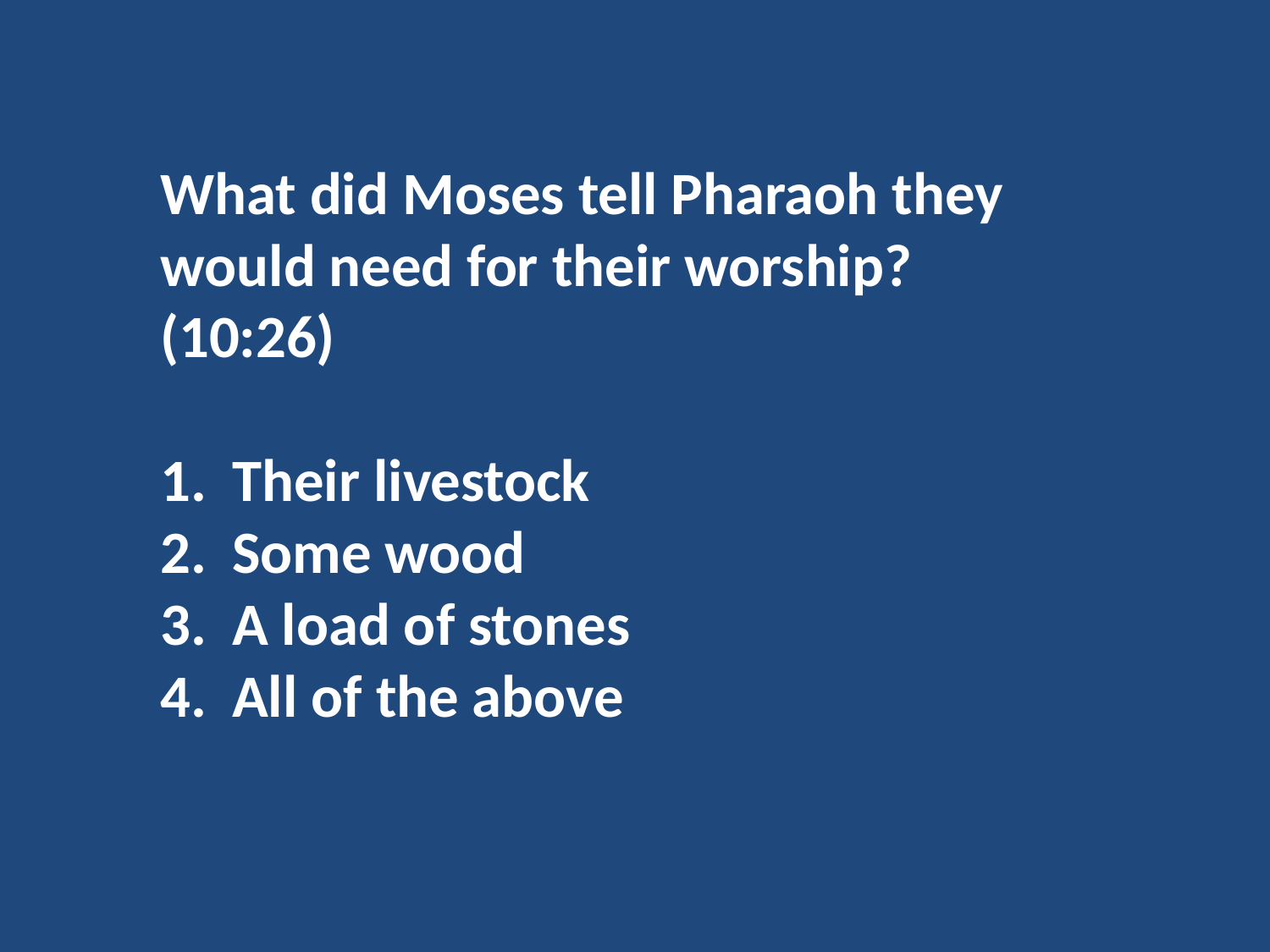

What did Moses tell Pharaoh they would need for their worship? (10:26)

Their livestock
Some wood
A load of stones
All of the above